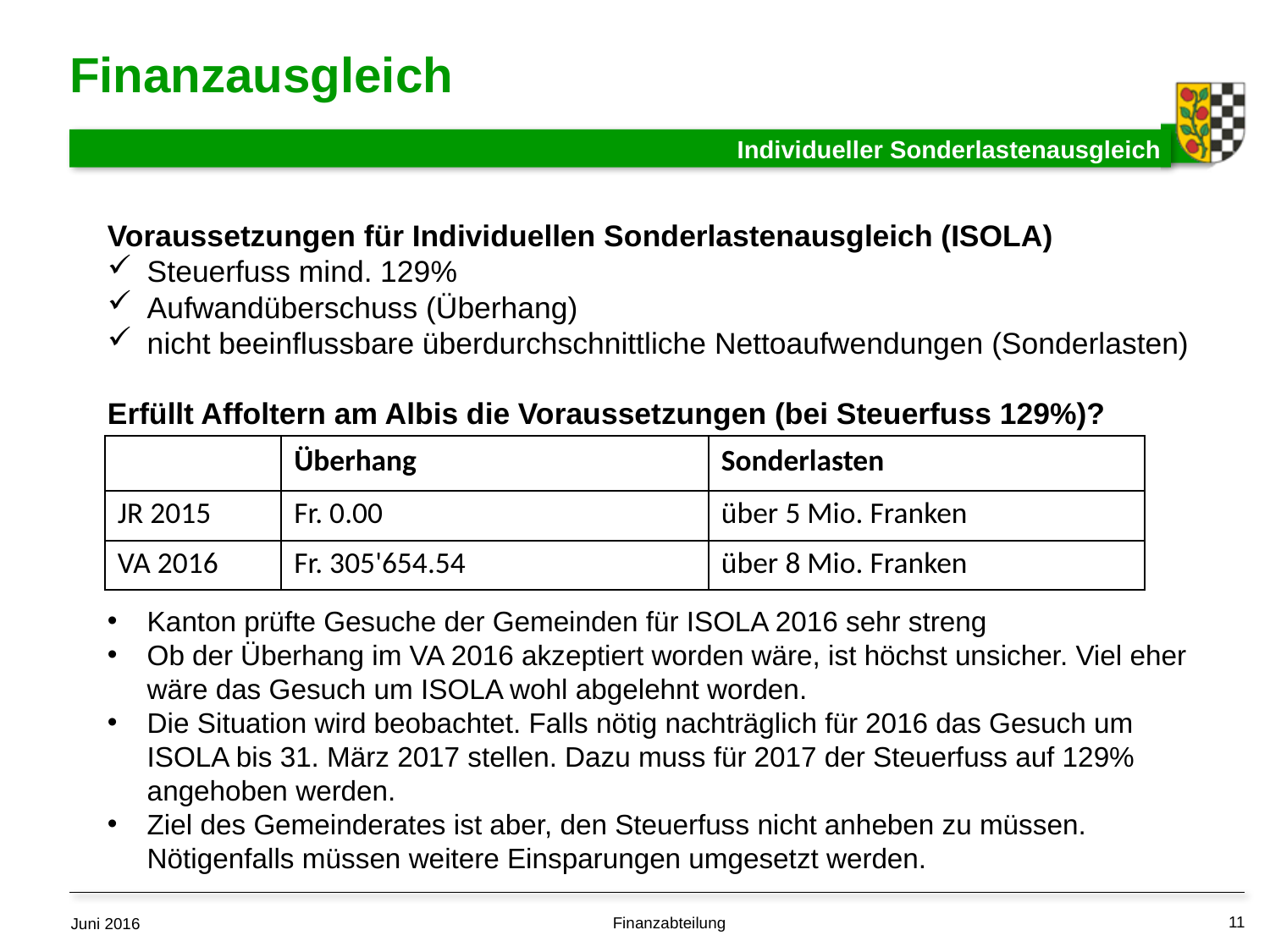

# Finanzausgleich
Individueller Sonderlastenausgleich
Voraussetzungen für Individuellen Sonderlastenausgleich (ISOLA)
Steuerfuss mind. 129%
Aufwandüberschuss (Überhang)
nicht beeinflussbare überdurchschnittliche Nettoaufwendungen (Sonderlasten)

Erfüllt Affoltern am Albis die Voraussetzungen (bei Steuerfuss 129%)?

Kanton prüfte Gesuche der Gemeinden für ISOLA 2016 sehr streng
Ob der Überhang im VA 2016 akzeptiert worden wäre, ist höchst unsicher. Viel eher wäre das Gesuch um ISOLA wohl abgelehnt worden.
Die Situation wird beobachtet. Falls nötig nachträglich für 2016 das Gesuch um ISOLA bis 31. März 2017 stellen. Dazu muss für 2017 der Steuerfuss auf 129% angehoben werden.
Ziel des Gemeinderates ist aber, den Steuerfuss nicht anheben zu müssen. Nötigenfalls müssen weitere Einsparungen umgesetzt werden.
|  | Überhang | Sonderlasten |
| --- | --- | --- |
| JR 2015 | Fr. 0.00 | über 5 Mio. Franken |
| VA 2016 | Fr. 305'654.54 | über 8 Mio. Franken |
11
Finanzabteilung
Juni 2016